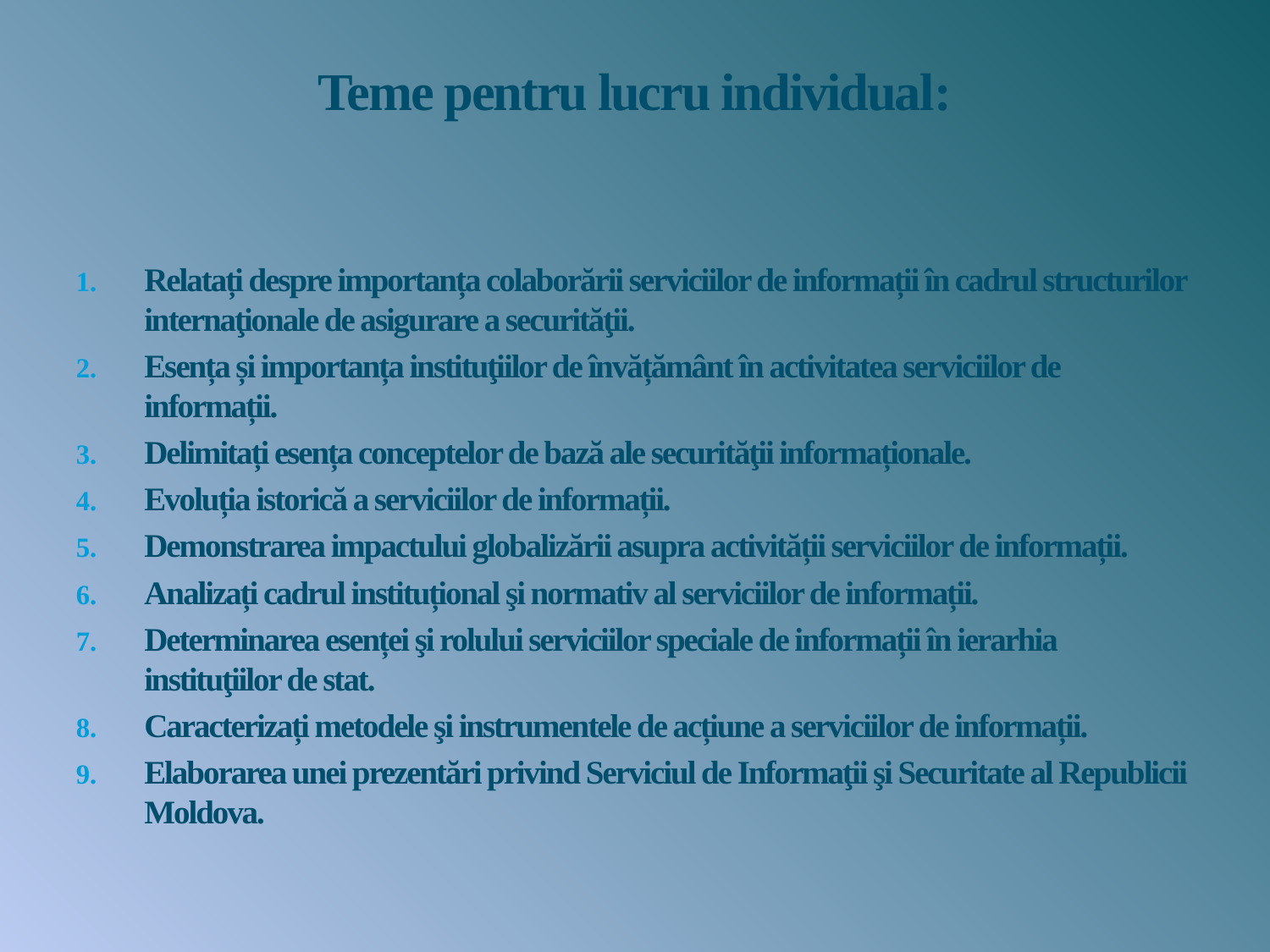

# Teme pentru lucru individual:

Relatați despre importanța colaborării serviciilor de informații în cadrul structurilor internaţionale de asigurare a securităţii.
Esența și importanța instituţiilor de învățământ în activitatea serviciilor de informații.
Delimitați esența conceptelor de bază ale securităţii informaționale.
Evoluția istorică a serviciilor de informații.
Demonstrarea impactului globalizării asupra activității serviciilor de informații.
Analizați cadrul instituțional şi normativ al serviciilor de informații.
Determinarea esenței şi rolului serviciilor speciale de informații în ierarhia instituţiilor de stat.
Caracterizați metodele şi instrumentele de acțiune a serviciilor de informații.
Elaborarea unei prezentări privind Serviciul de Informaţii şi Securitate al Republicii Moldova.